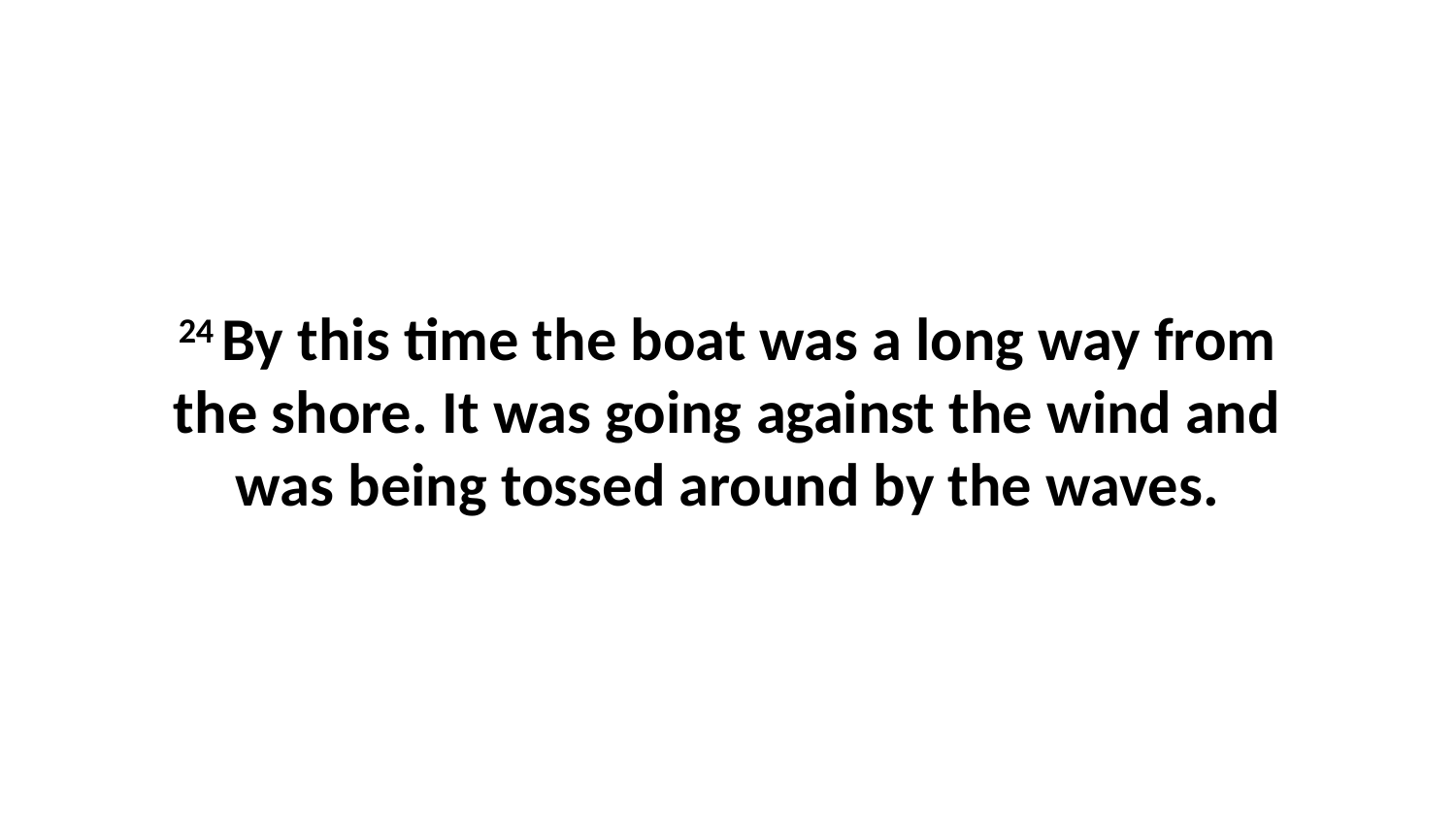

24 By this time the boat was a long way from the shore. It was going against the wind and was being tossed around by the waves.